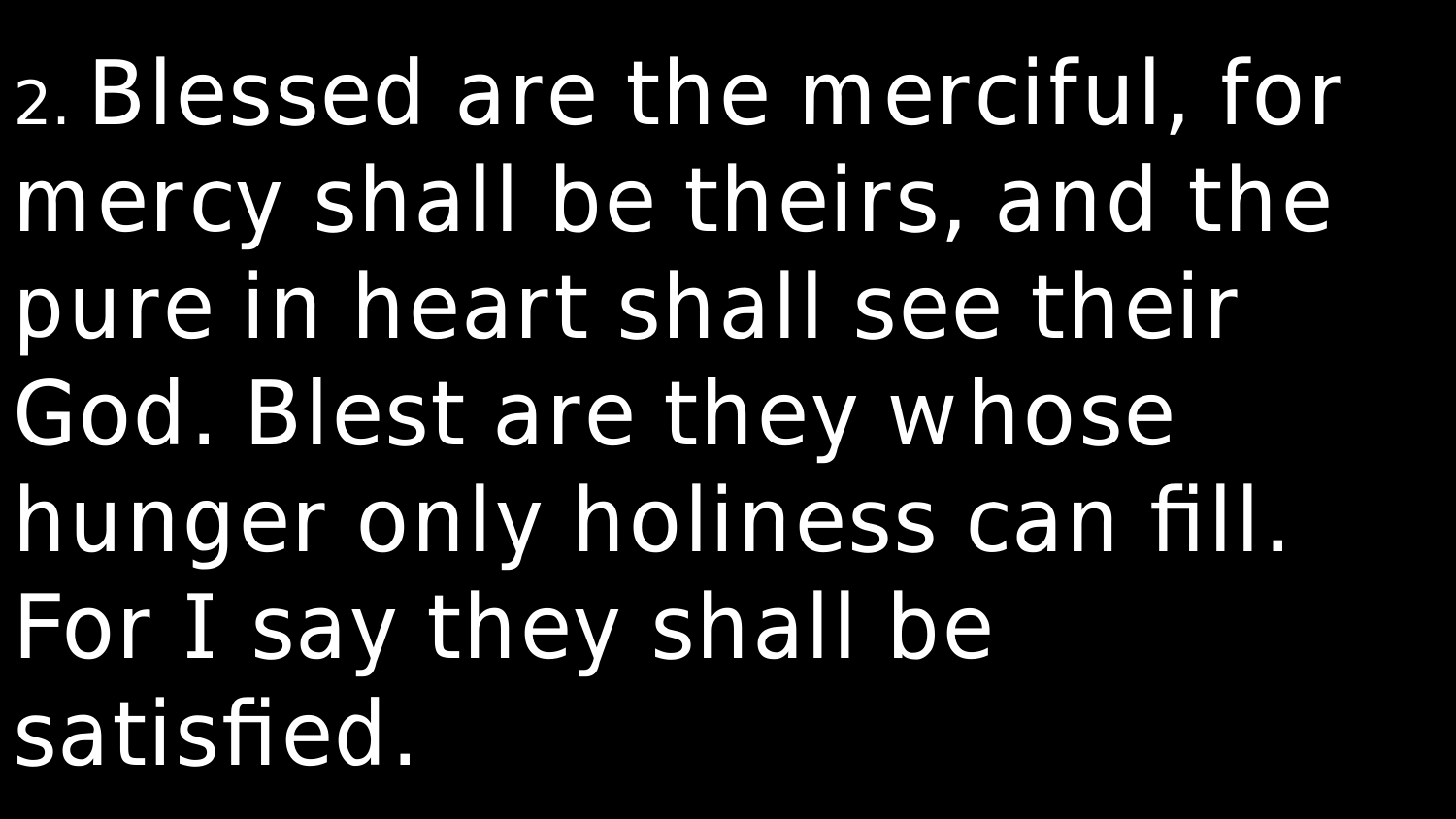

# 2. Blessed are the merciful, for mercy shall be theirs, and the pure in heart shall see their God. Blest are they whose hunger only holiness can fill. For I say they shall be satisfied.